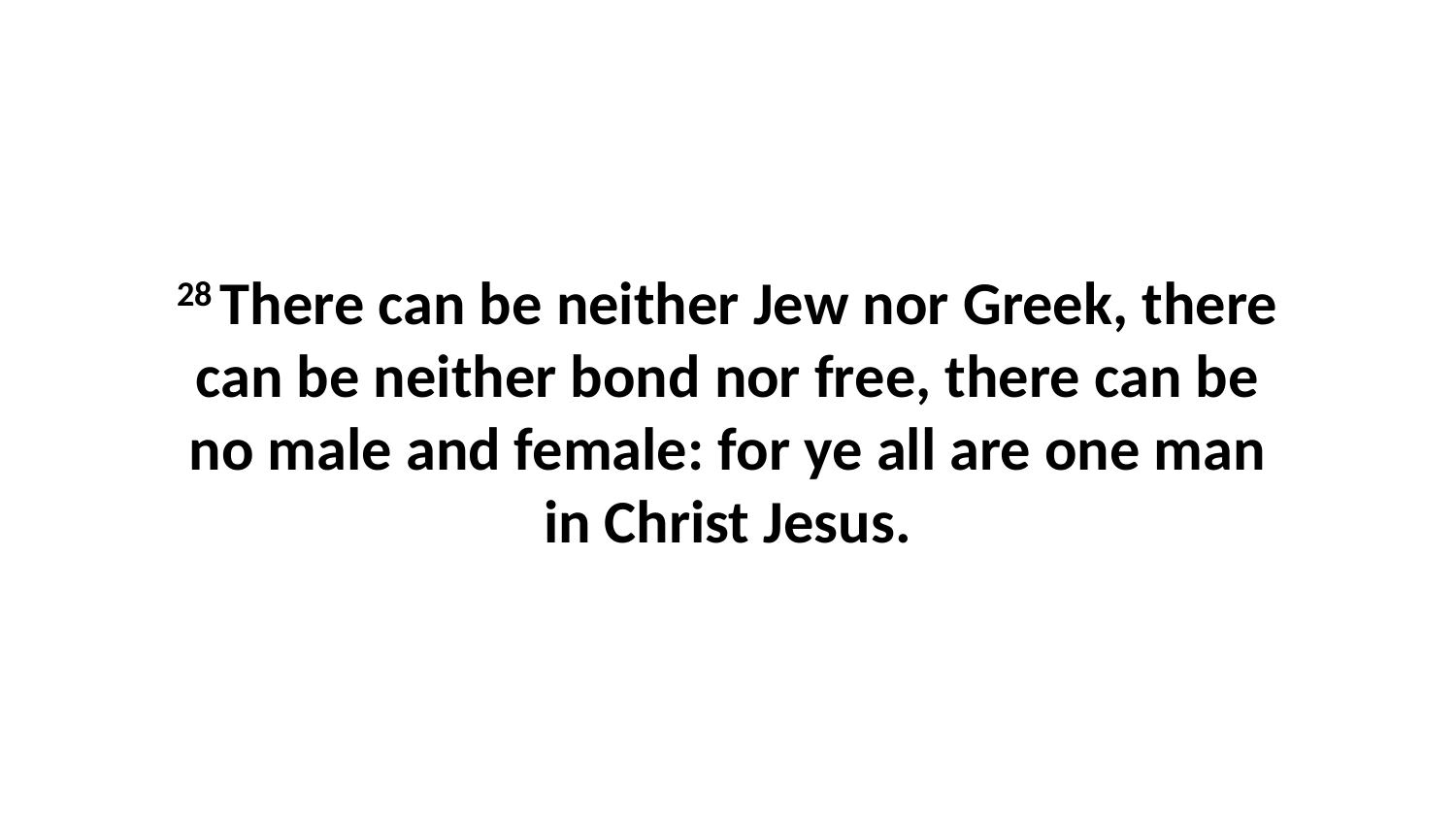

28 There can be neither Jew nor Greek, there can be neither bond nor free, there can be no male and female: for ye all are one man in Christ Jesus.